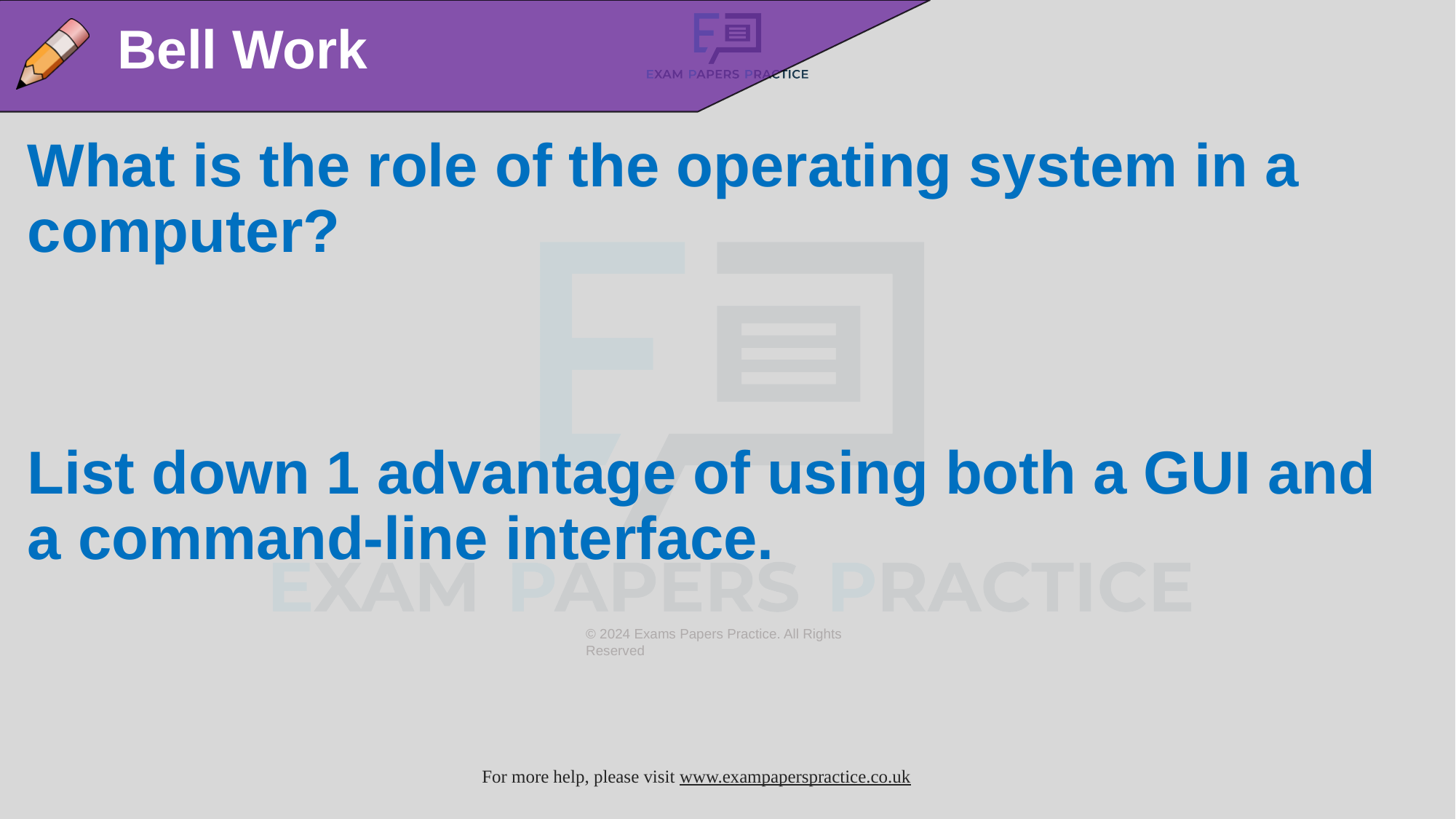

Bell Work
What is the role of the operating system in a computer?

List down 1 advantage of using both a GUI and a command-line interface.